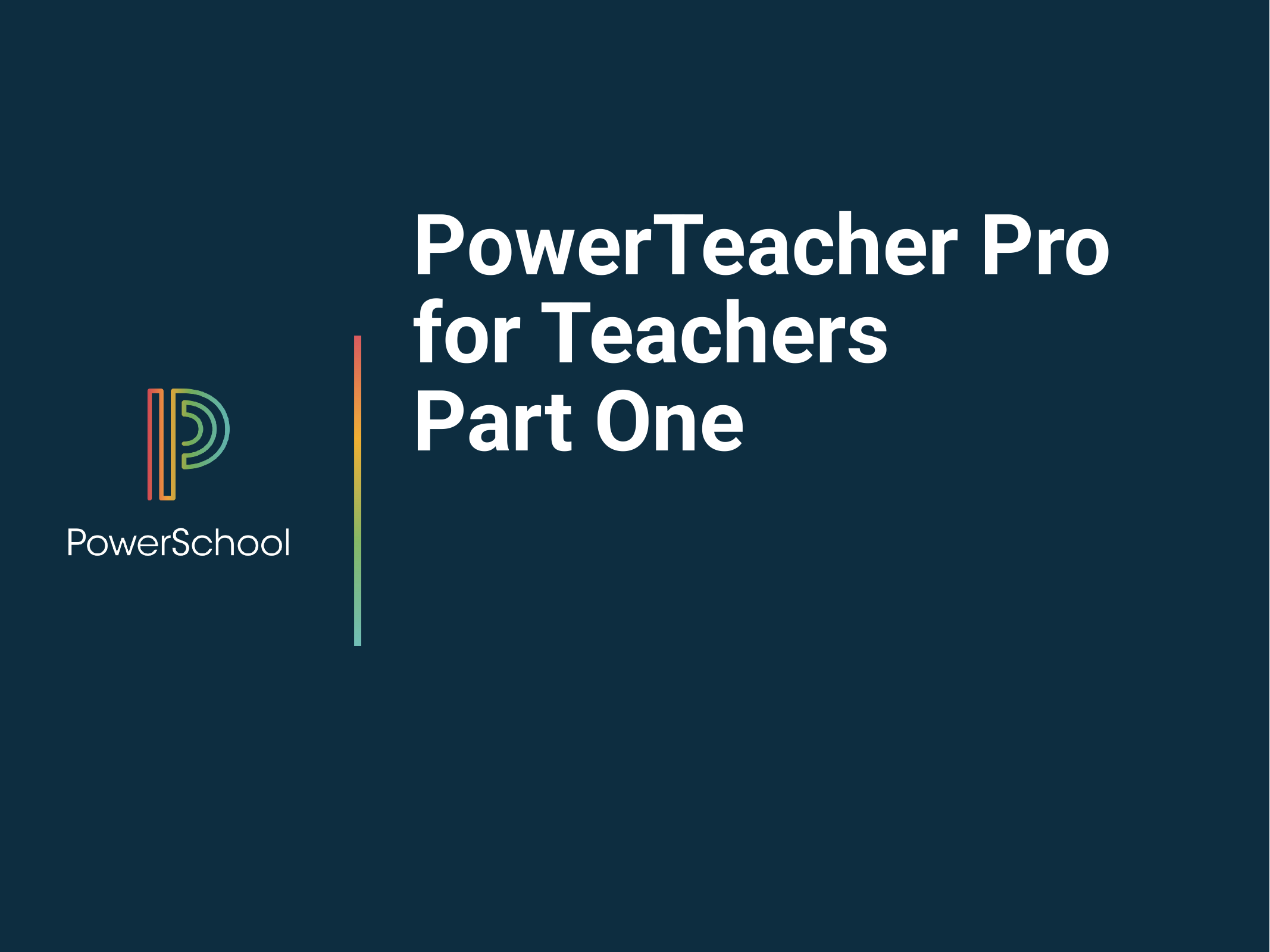

# PowerTeacher Pro for Teachers
Part One